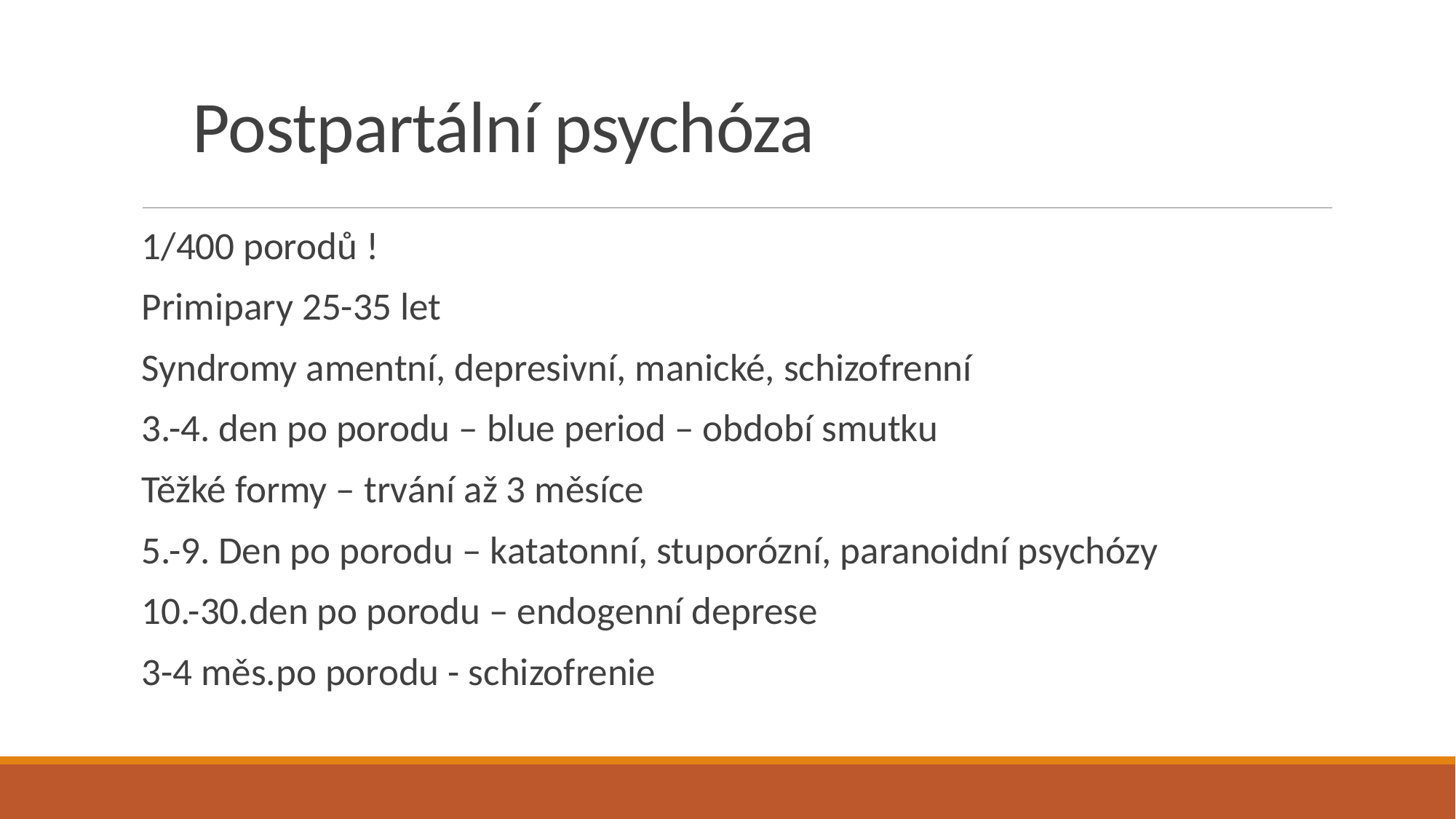

# Postpartální psychóza
1/400 porodů !
Primipary 25-35 let
Syndromy amentní, depresivní, manické, schizofrenní
3.-4. den po porodu – blue period – období smutku
Těžké formy – trvání až 3 měsíce
5.-9. Den po porodu – katatonní, stuporózní, paranoidní psychózy
10.-30.den po porodu – endogenní deprese
3-4 měs.po porodu - schizofrenie